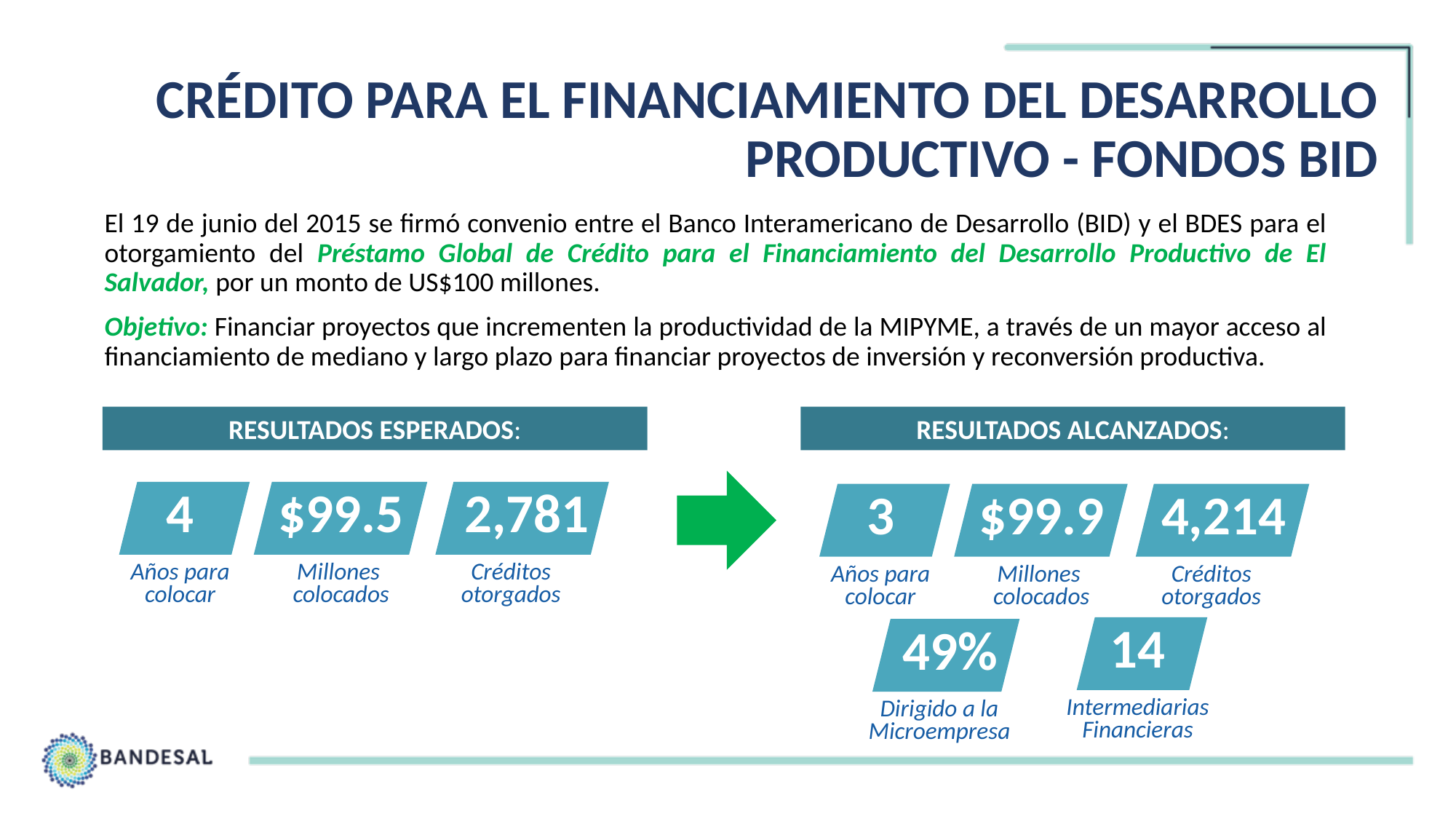

# CRÉDITO PARA EL FINANCIAMIENTO DEL DESARROLLO PRODUCTIVO - FONDOS BID
El 19 de junio del 2015 se firmó convenio entre el Banco Interamericano de Desarrollo (BID) y el BDES para el otorgamiento del Préstamo Global de Crédito para el Financiamiento del Desarrollo Productivo de El Salvador, por un monto de US$100 millones.
Objetivo: Financiar proyectos que incrementen la productividad de la MIPYME, a través de un mayor acceso al financiamiento de mediano y largo plazo para financiar proyectos de inversión y reconversión productiva.

RESULTADOS ESPERADOS:
RESULTADOS ALCANZADOS:

4
$99.5
2,781
3
$99.9
4,214
Años para colocar
Millones
colocados
Créditos
otorgados
Años para colocar
Millones
colocados
Créditos
otorgados

14
49%
Intermediarias Financieras
Dirigido a la Microempresa